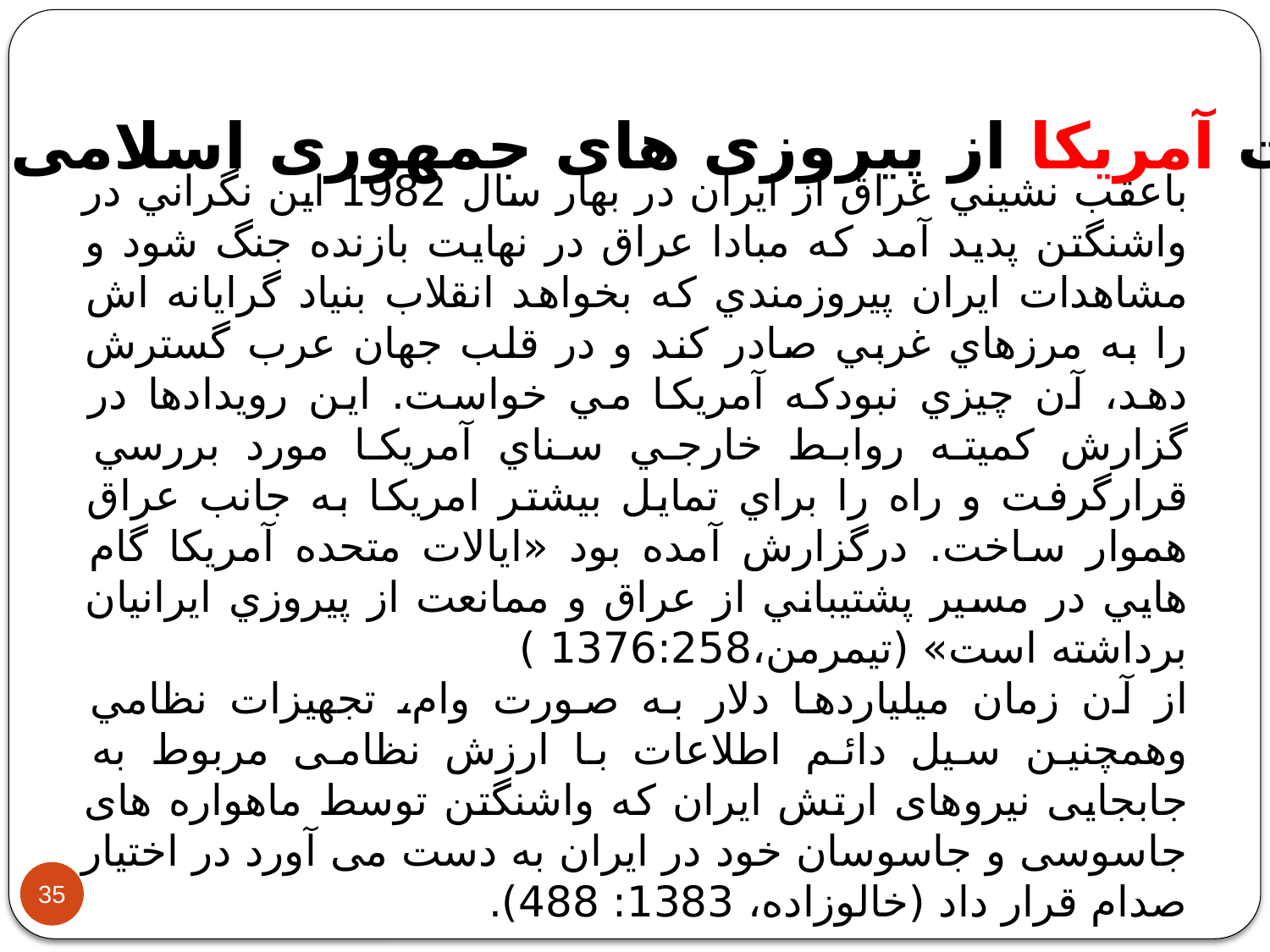

وحشت آمریکا از پیروزی های جمهوری اسلامی ایران
باعقب نشيني عراق از ايران در بهار سال 1982 اين نگراني در واشنگتن پديد آمد كه مبادا عراق در نهايت بازنده جنگ شود و مشاهدات ايران پيروزمندي كه بخواهد انقلاب بنياد گرايانه اش را به مرزهاي غربي صادر كند و در قلب جهان عرب گسترش دهد، آن چيزي نبودكه آمريكا مي خواست. اين رويدادها در گزارش كميته روابط خارجي سناي آمريكا مورد بررسي قرارگرفت و راه را براي تمايل بيشتر امريكا به جانب عراق هموار ساخت. درگزارش آمده بود «ايالات متحده آمريكا گام هايي در مسير پشتيباني از عراق و ممانعت از پيروزي ايرانيان برداشته است» (تيمرمن،1376:258 )
از آن زمان ميلياردها دلار به صورت وام، تجهيزات نظامي وهمچنين سيل دائم اطلاعات با ارزش نظامی مربوط به جابجایی نیروهای ارتش ایران که واشنگتن توسط ماهواره های جاسوسی و جاسوسان خود در ایران به دست می آورد در اختیار صدام قرار داد (خالوزاده، 1383: 488).
35